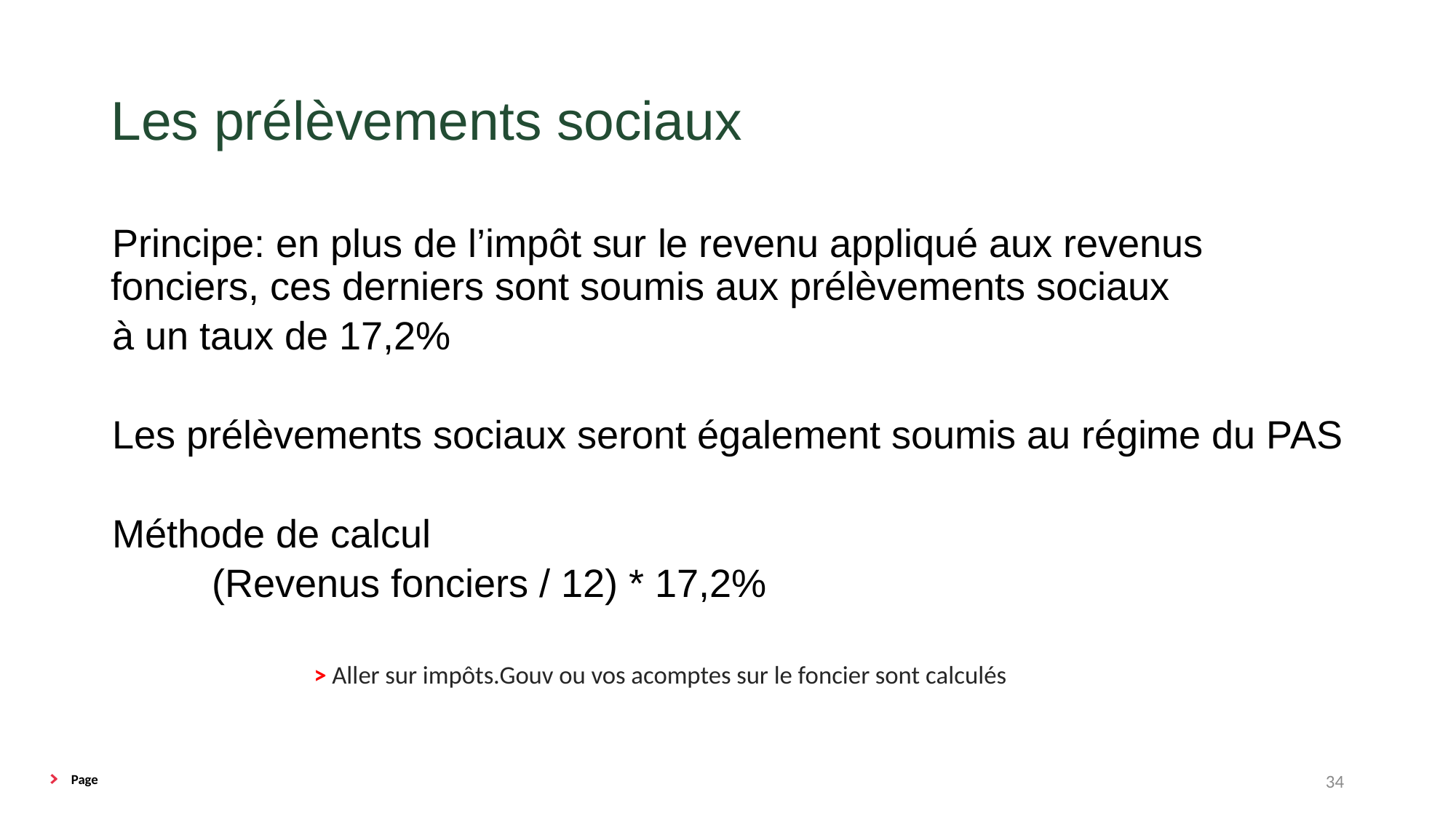

# Les prélèvements sociaux
Principe: en plus de l’impôt sur le revenu appliqué aux revenus fonciers, ces derniers sont soumis aux prélèvements sociaux
à un taux de 17,2%

Les prélèvements sociaux seront également soumis au régime du PAS

Méthode de calcul
		(Revenus fonciers / 12) * 17,2%

> Aller sur impôts.Gouv ou vos acomptes sur le foncier sont calculés
34